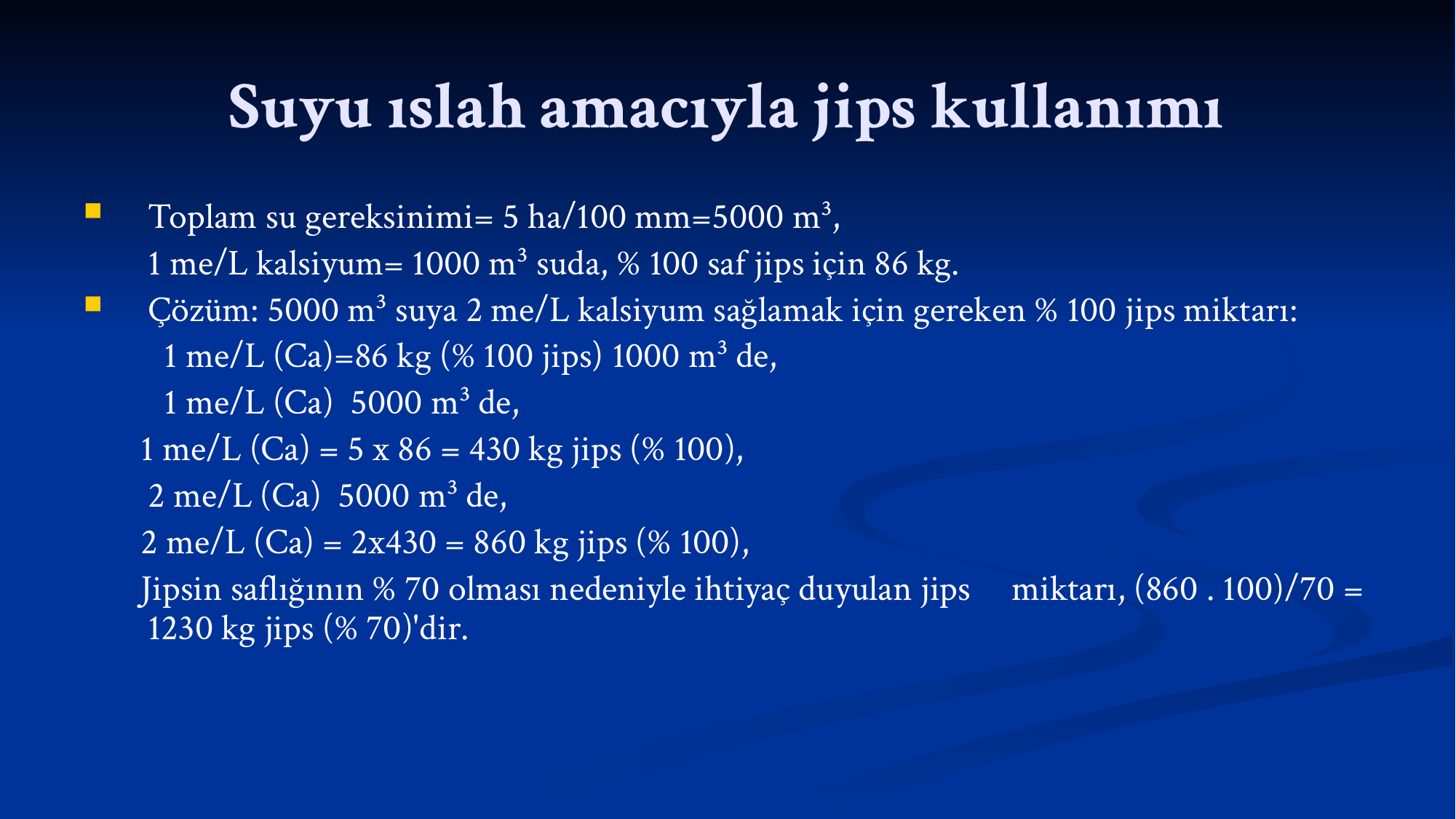

# Suyu ıslah amacıyla jips kullanımı
Toplam su gereksinimi= 5 ha/100 mm=5000 m³,
	1 me/L kalsiyum= 1000 m³ suda, % 100 saf jips için 86 kg.
Çözüm: 5000 m³ suya 2 me/L kalsiyum sağlamak için gereken % 100 jips miktarı:
	  1 me/L (Ca)=86 kg (% 100 jips) 1000 m³ de,
	  1 me/L (Ca)  5000 m³ de,
       1 me/L (Ca) = 5 x 86 = 430 kg jips (% 100),
	2 me/L (Ca)  5000 m³ de,
       2 me/L (Ca) = 2x430 = 860 kg jips (% 100),
       Jipsin saflığının % 70 olması nedeniyle ihtiyaç duyulan jips     miktarı, (860 . 100)/70 = 1230 kg jips (% 70)'dir.